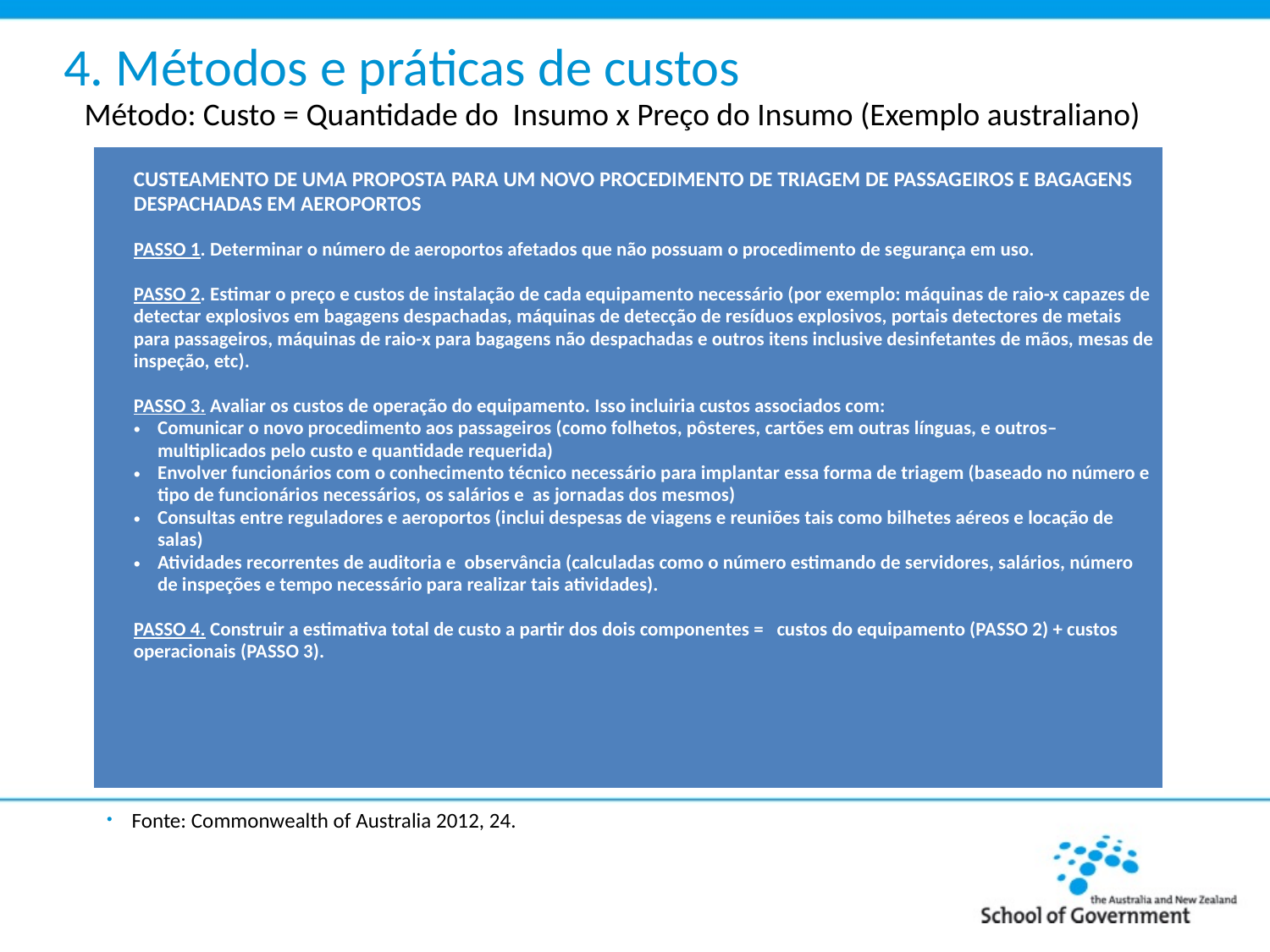

# 4. Métodos e práticas de custos
Método: Custo = Quantidade do  Insumo x Preço do Insumo (Exemplo australiano)
| CUSTEAMENTO DE UMA PROPOSTA PARA UM NOVO PROCEDIMENTO DE TRIAGEM DE PASSAGEIROS E BAGAGENS DESPACHADAS EM AEROPORTOS   PASSO 1. Determinar o número de aeroportos afetados que não possuam o procedimento de segurança em uso.   PASSO 2. Estimar o preço e custos de instalação de cada equipamento necessário (por exemplo: máquinas de raio-x capazes de detectar explosivos em bagagens despachadas, máquinas de detecção de resíduos explosivos, portais detectores de metais para passageiros, máquinas de raio-x para bagagens não despachadas e outros itens inclusive desinfetantes de mãos, mesas de inspeção, etc).   PASSO 3. Avaliar os custos de operação do equipamento. Isso incluiria custos associados com: Comunicar o novo procedimento aos passageiros (como folhetos, pôsteres, cartões em outras línguas, e outros– multiplicados pelo custo e quantidade requerida) Envolver funcionários com o conhecimento técnico necessário para implantar essa forma de triagem (baseado no número e tipo de funcionários necessários, os salários e as jornadas dos mesmos) Consultas entre reguladores e aeroportos (inclui despesas de viagens e reuniões tais como bilhetes aéreos e locação de salas) Atividades recorrentes de auditoria e observância (calculadas como o número estimando de servidores, salários, número de inspeções e tempo necessário para realizar tais atividades).   PASSO 4. Construir a estimativa total de custo a partir dos dois componentes = custos do equipamento (PASSO 2) + custos operacionais (PASSO 3). |
| --- |
Fonte: Commonwealth of Australia 2012, 24.